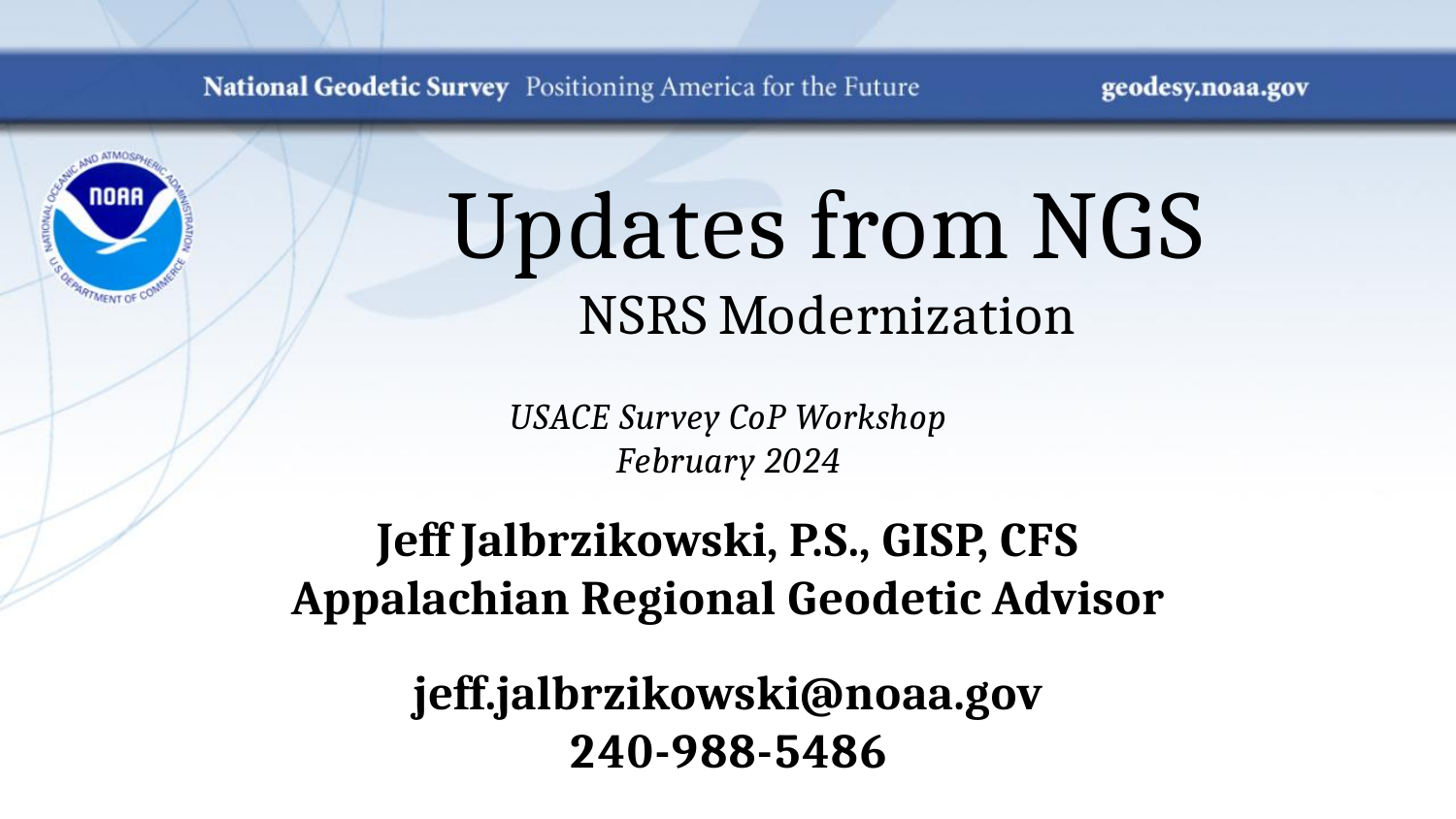

# Updates from NGS NSRS Modernization
USACE Survey CoP Workshop
February 2024
Jeff Jalbrzikowski, P.S., GISP, CFS
Appalachian Regional Geodetic Advisor
jeff.jalbrzikowski@noaa.gov
240-988-5486